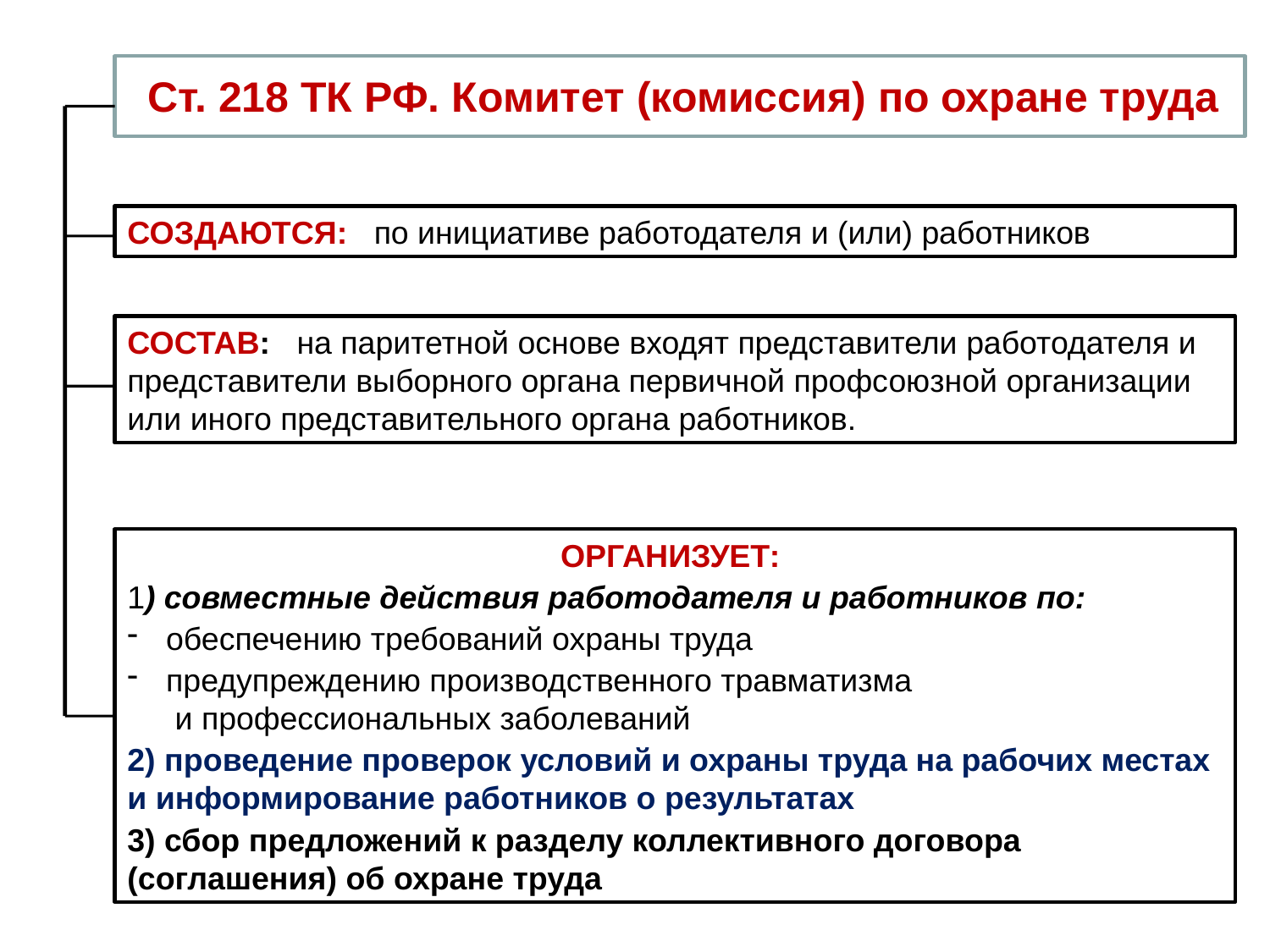

# Ст. 218 ТК РФ. Комитет (комиссия) по охране труда

СОЗДАЮТСЯ:   по инициативе работодателя и (или) работников

СОСТАВ:   на паритетной основе входят представители работодателя и представители выборного органа первичной профсоюзной организации или иного представительного органа работников.

ОРГАНИЗУЕТ:
1) совместные действия работодателя и работников по:
 обеспечению требований охраны труда
 предупреждению производственного травматизма                                     и профессиональных заболеваний
2) проведение проверок условий и охраны труда на рабочих местах и информирование работников о результатах
3) сбор предложений к разделу коллективного договора (соглашения) об охране труда